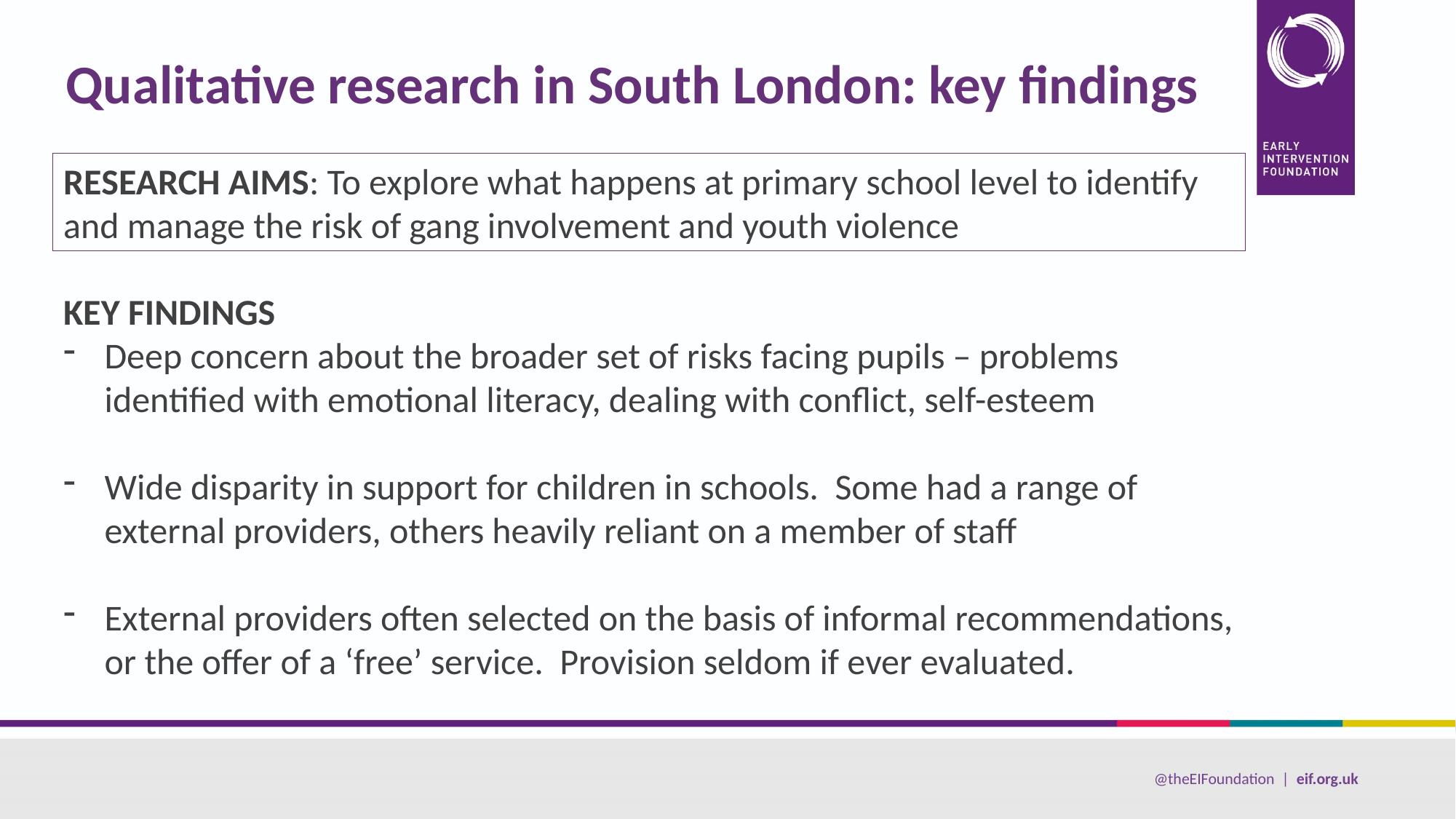

Qualitative research in South London: key findings
RESEARCH AIMS: To explore what happens at primary school level to identify and manage the risk of gang involvement and youth violence
KEY FINDINGS
Deep concern about the broader set of risks facing pupils – problems identified with emotional literacy, dealing with conflict, self-esteem

Wide disparity in support for children in schools.  Some had a range of external providers, others heavily reliant on a member of staff

External providers often selected on the basis of informal recommendations, or the offer of a ‘free’ service.  Provision seldom if ever evaluated.